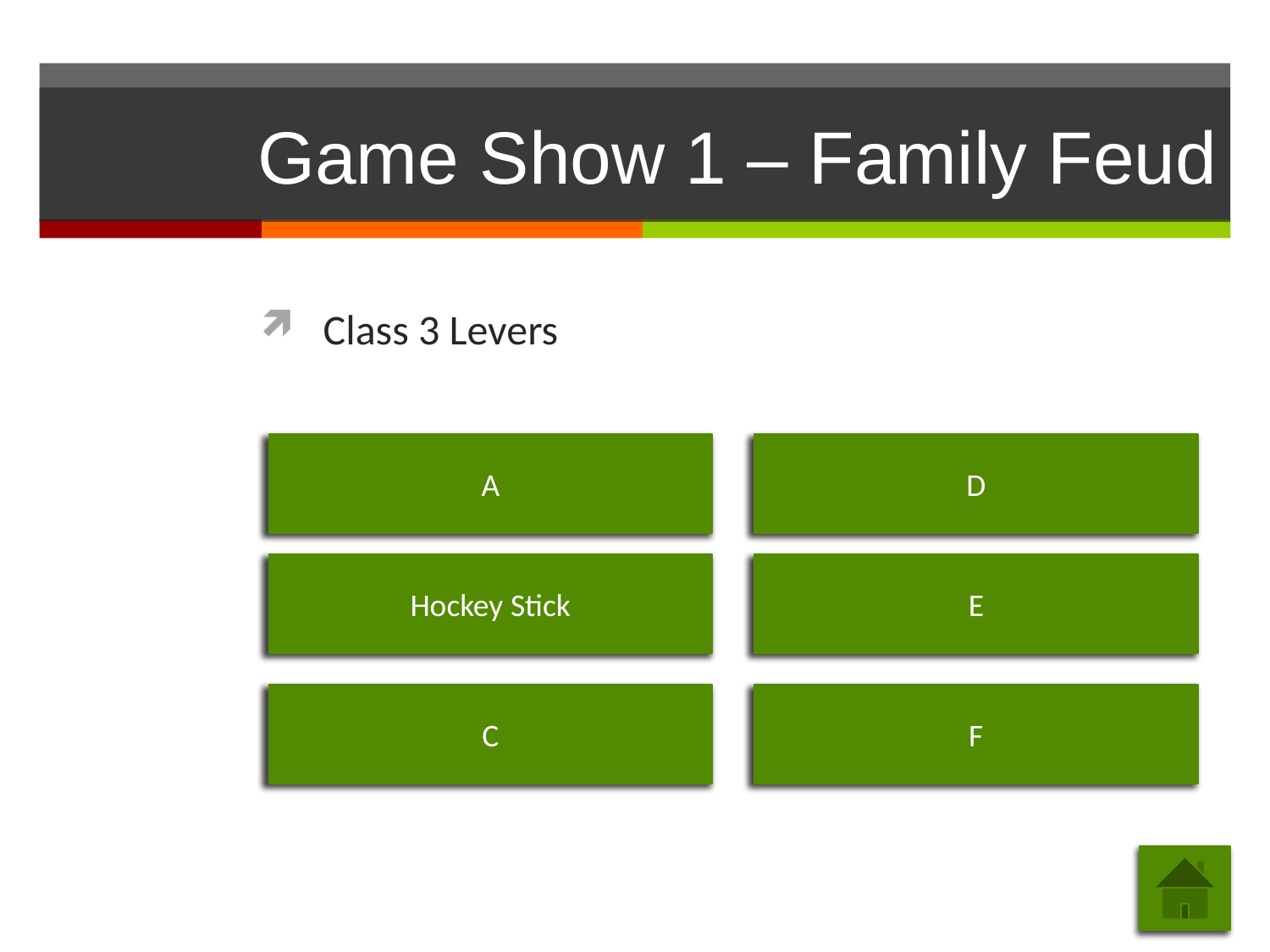

# Game Show 1 – Family Feud
Class 3 Levers
A
D
Hockey Stick
E
C
F